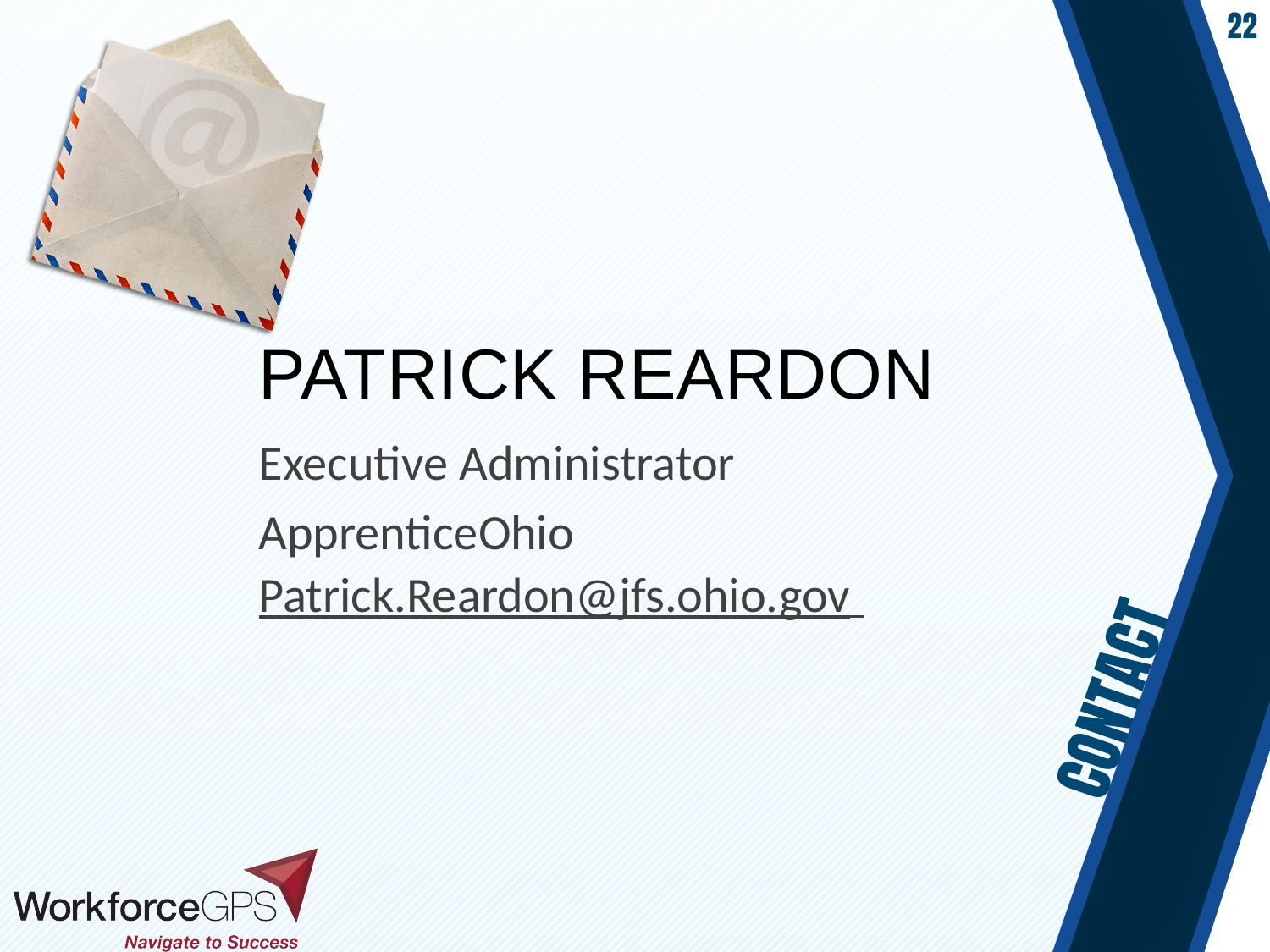

# Patrick Reardon

Executive Administrator
ApprenticeOhio

Patrick.Reardon@jfs.ohio.gov